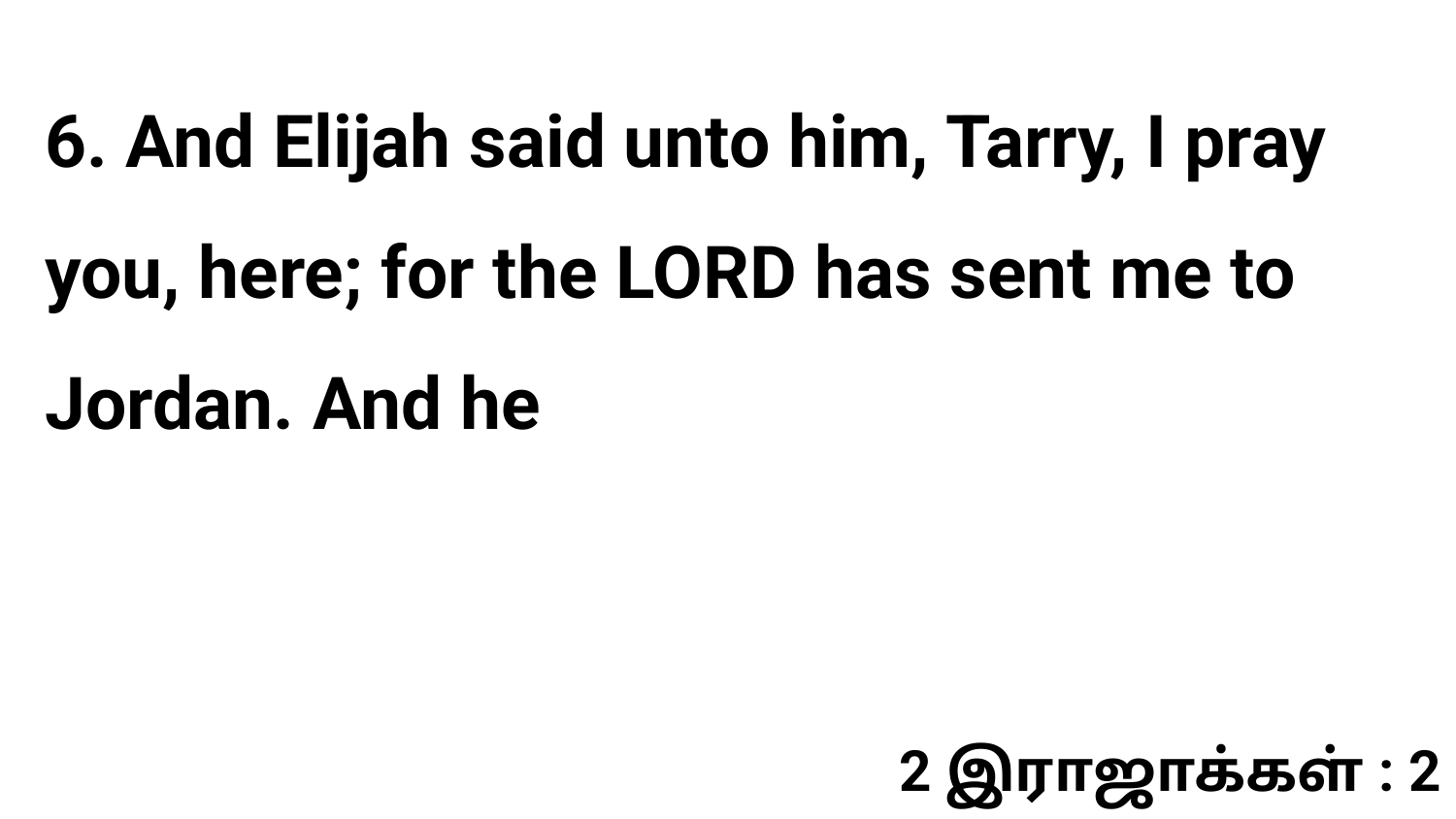

6. And Elijah said unto him, Tarry, I pray you, here; for the LORD has sent me to Jordan. And he
2 இராஜாக்கள் : 2